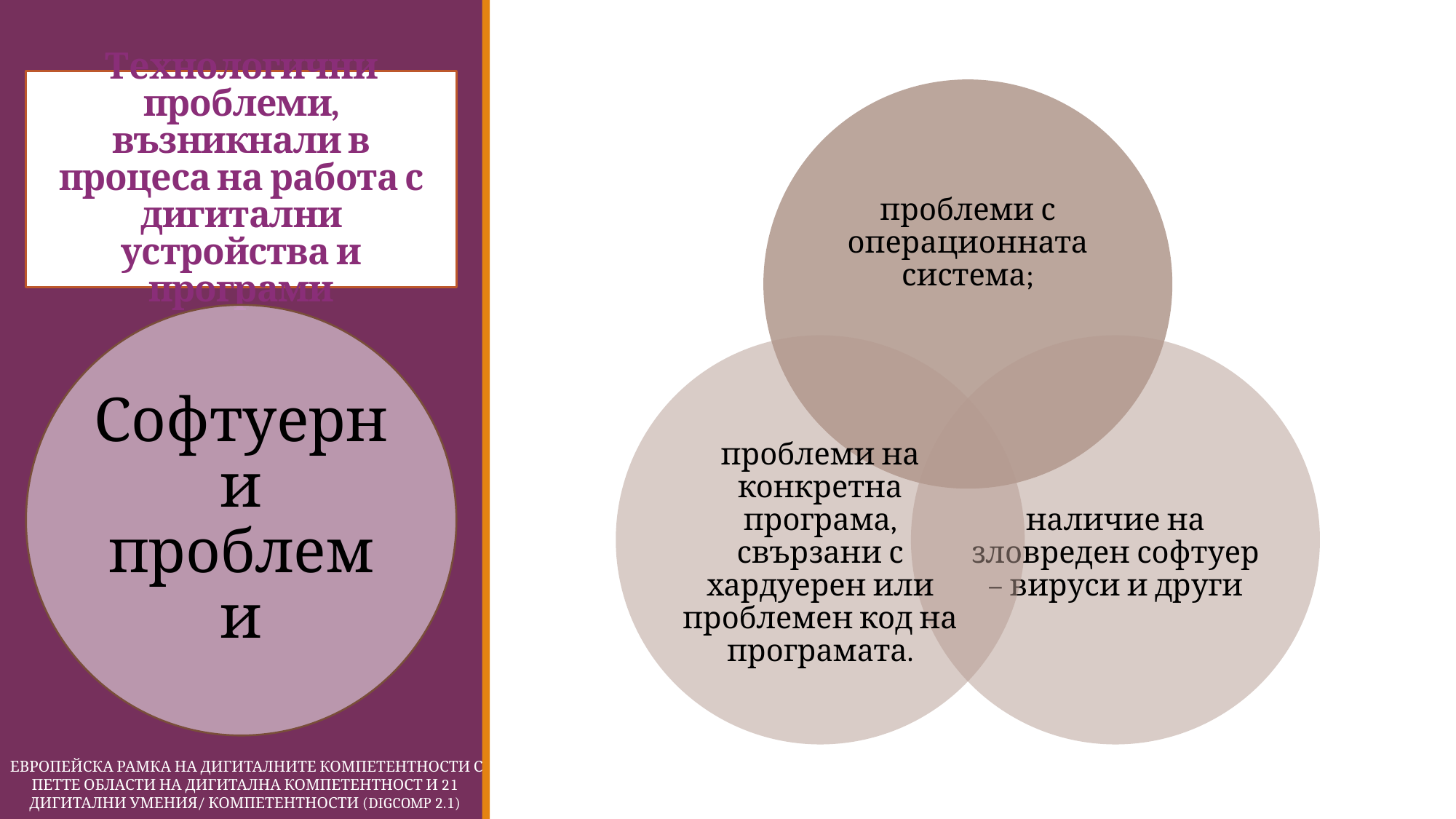

# Технологични проблеми, възникнали в процеса на работа с дигитални устройства и програми
проблеми с операционната система;
наличие на зловреден софтуер – вируси и други
проблеми на конкретна програма, свързани с хардуерен или проблемен код на програмата.
Софтуерни проблеми
 Европейска Рамка на дигиталните компетентности с петте области на дигитална компетентност и 21 дигитални умения/ компетентности (DigComp 2.1)